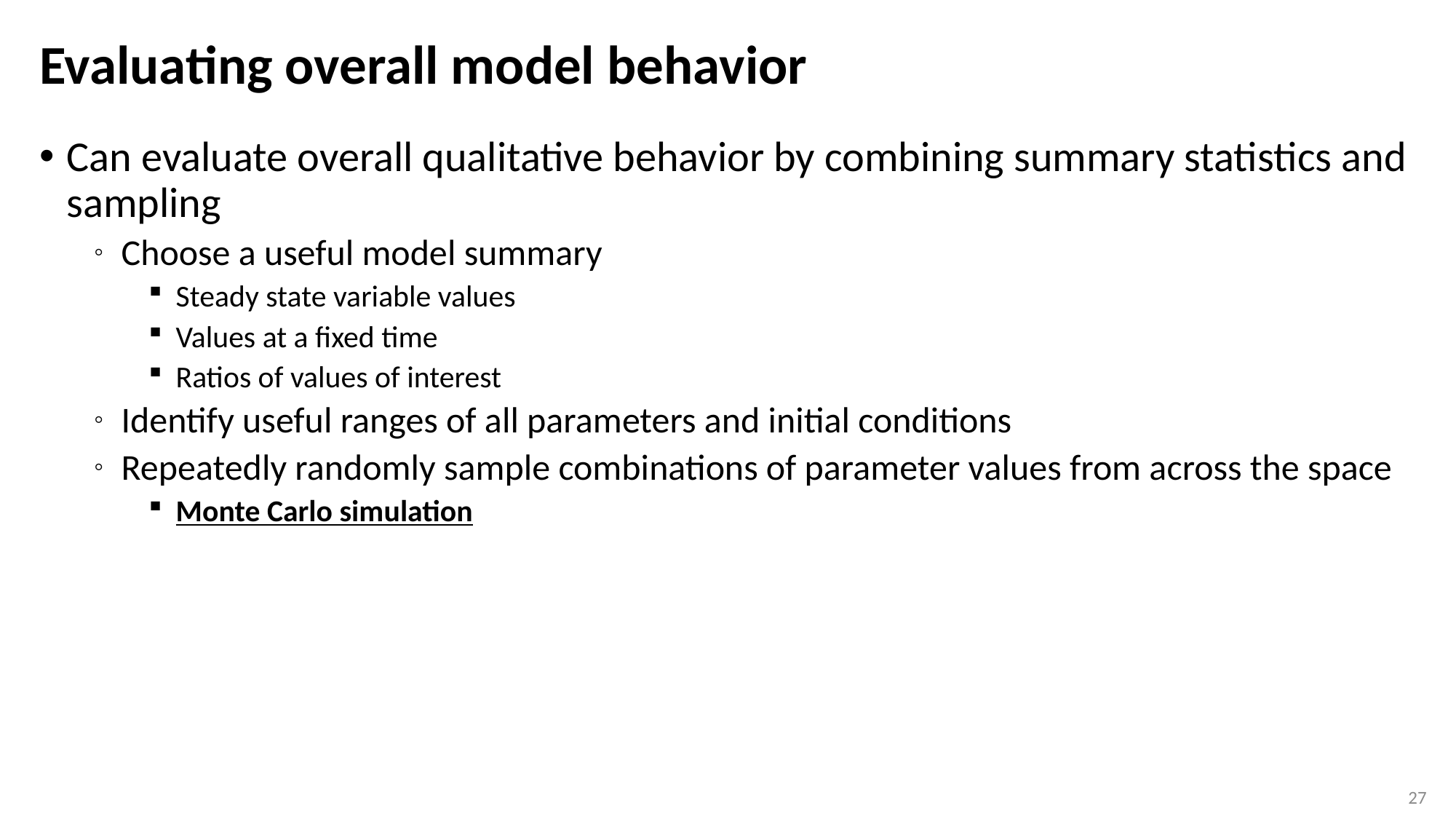

# Evaluating overall model behavior
Can evaluate overall qualitative behavior by combining summary statistics and sampling
Choose a useful model summary
Steady state variable values
Values at a fixed time
Ratios of values of interest
Identify useful ranges of all parameters and initial conditions
Repeatedly randomly sample combinations of parameter values from across the space
Monte Carlo simulation
27